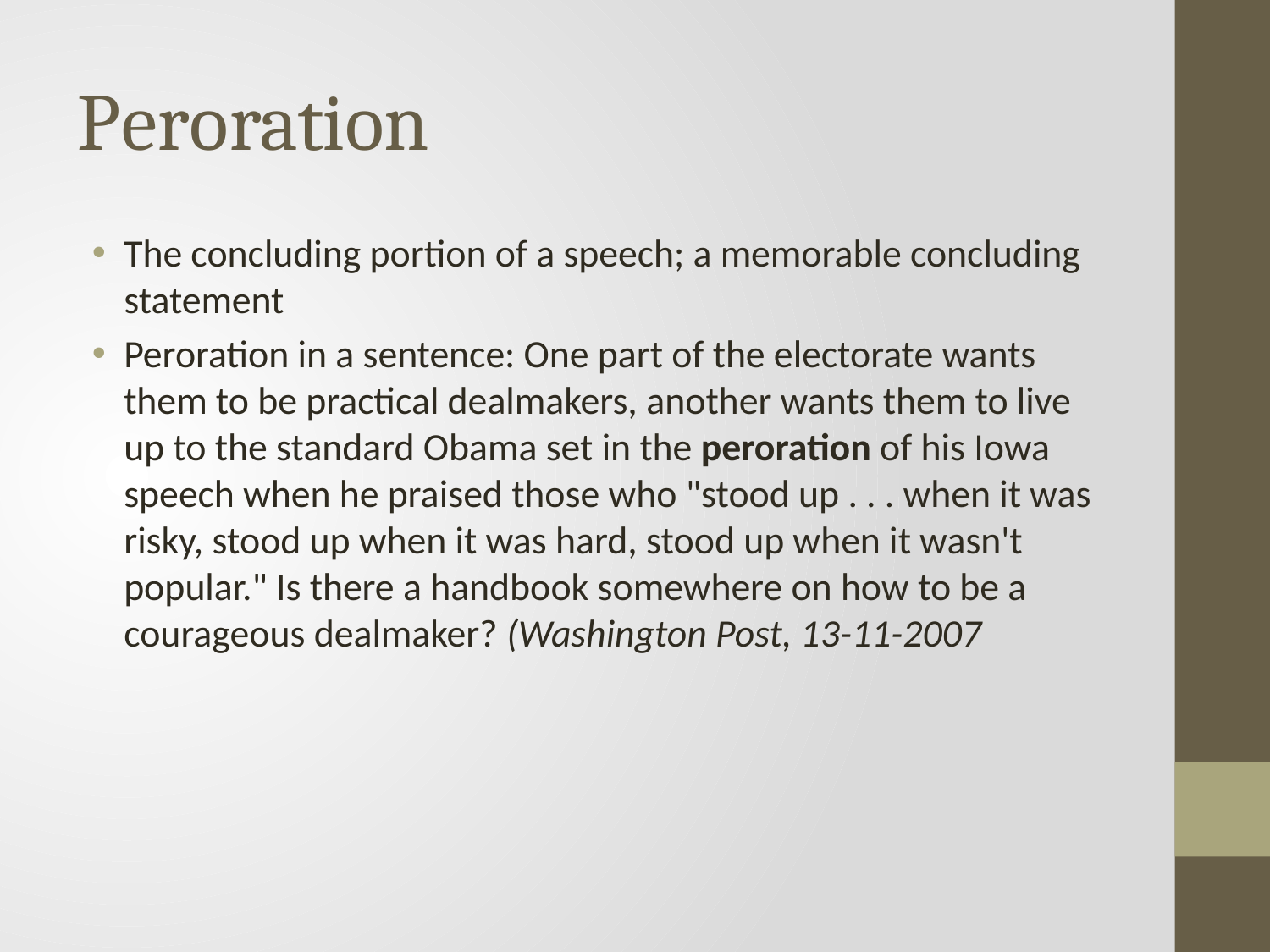

# Peroration
The concluding portion of a speech; a memorable concluding statement
Peroration in a sentence: One part of the electorate wants them to be practical dealmakers, another wants them to live up to the standard Obama set in the peroration of his Iowa speech when he praised those who "stood up . . . when it was risky, stood up when it was hard, stood up when it wasn't popular." Is there a handbook somewhere on how to be a courageous dealmaker? (Washington Post, 13-11-2007